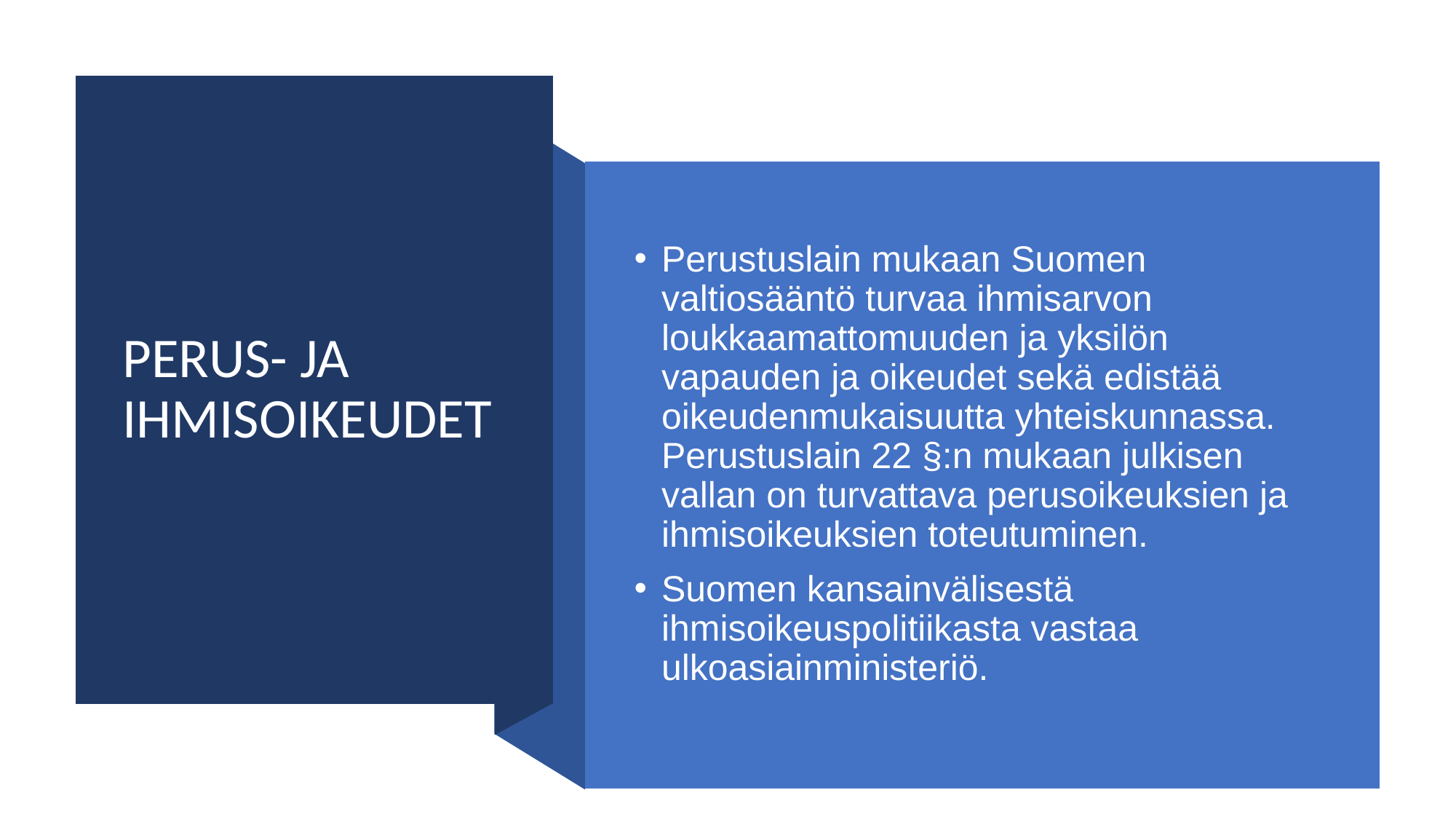

# PERUS- JA IHMISOIKEUDET

Perustuslain mukaan Suomen valtiosääntö turvaa ihmisarvon loukkaamattomuuden ja yksilön vapauden ja oikeudet sekä edistää oikeudenmukaisuutta yhteiskunnassa. Perustuslain 22 §:n mukaan julkisen vallan on turvattava perusoikeuksien ja ihmisoikeuksien toteutuminen.
Suomen kansainvälisestä ihmisoikeuspolitiikasta vastaa ulkoasiainministeriö.